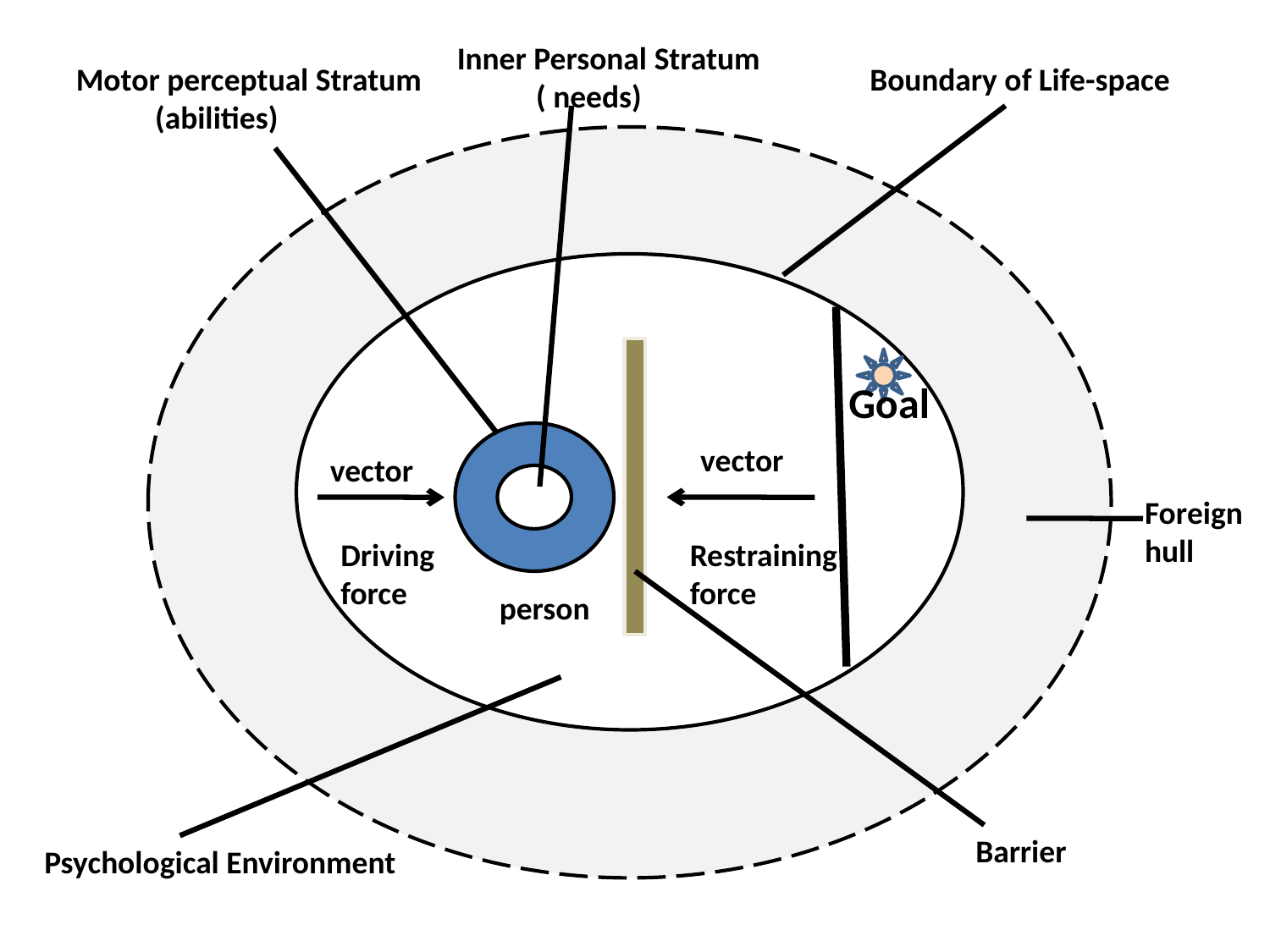

Inner Personal Stratum
           ( needs)
Motor perceptual Stratum
           (abilities)
Boundary of Life-space

Goal

vector
vector

Foreign
hull
Driving force
Restraining force
person
Barrier
Psychological Environment